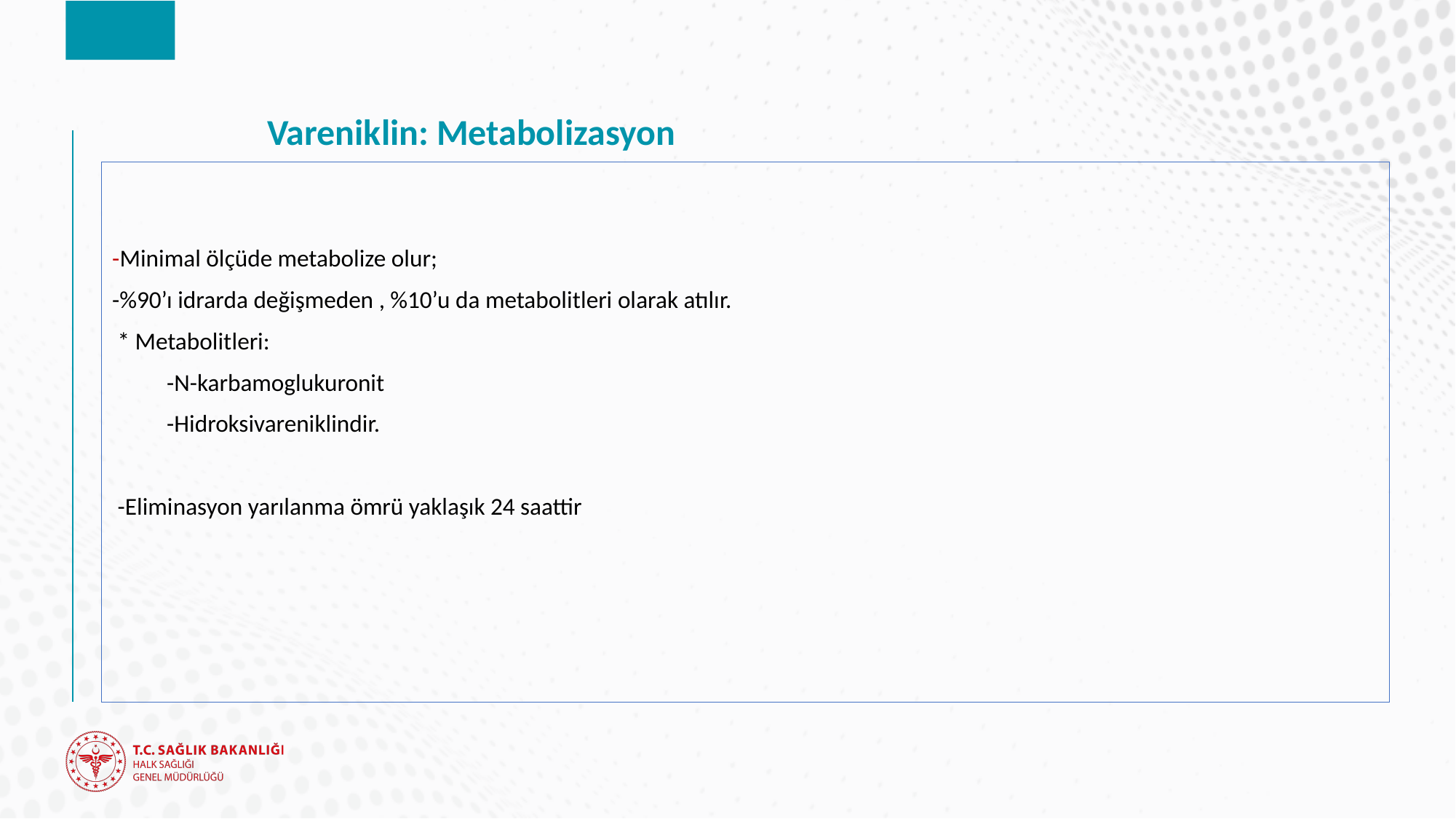

# Vareniklin: Metabolizasyon

-Minimal ölçüde metabolize olur;
-%90’ı idrarda değişmeden , %10’u da metabolitleri olarak atılır.
 * Metabolitleri:
          -N-karbamoglukuronit
          -Hidroksivareniklindir.

 -Eliminasyon yarılanma ömrü yaklaşık 24 saattir